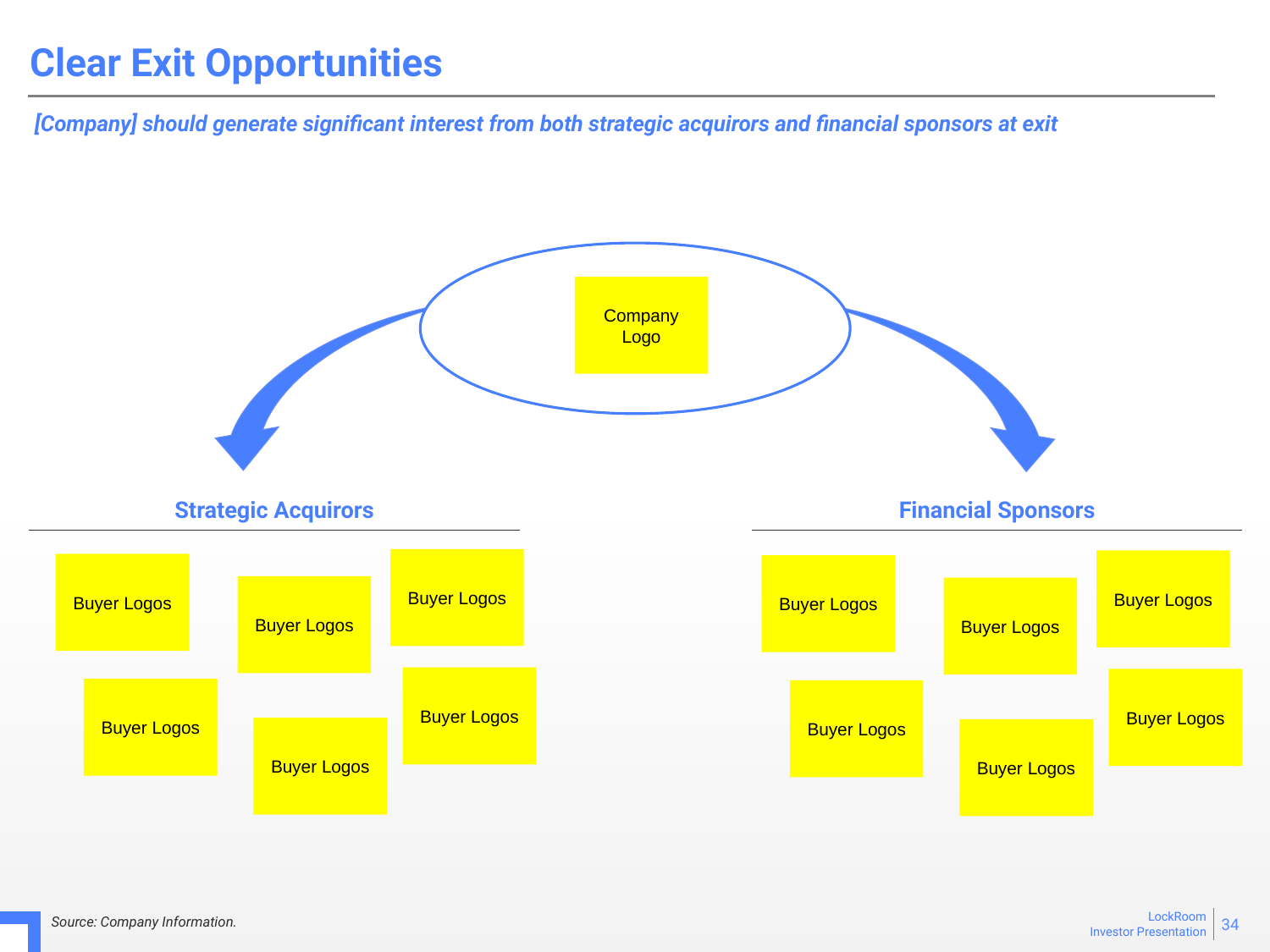

# Clear Exit Opportunities
[Company] should generate significant interest from both strategic acquirors and financial sponsors at exit

Company Logo
Strategic Acquirors
Financial Sponsors
Buyer Logos
Buyer Logos
Buyer Logos
Buyer Logos
Buyer Logos
Buyer Logos
Buyer Logos
Buyer Logos
Buyer Logos
Buyer Logos
Buyer Logos
Buyer Logos
34
Source: Company Information.